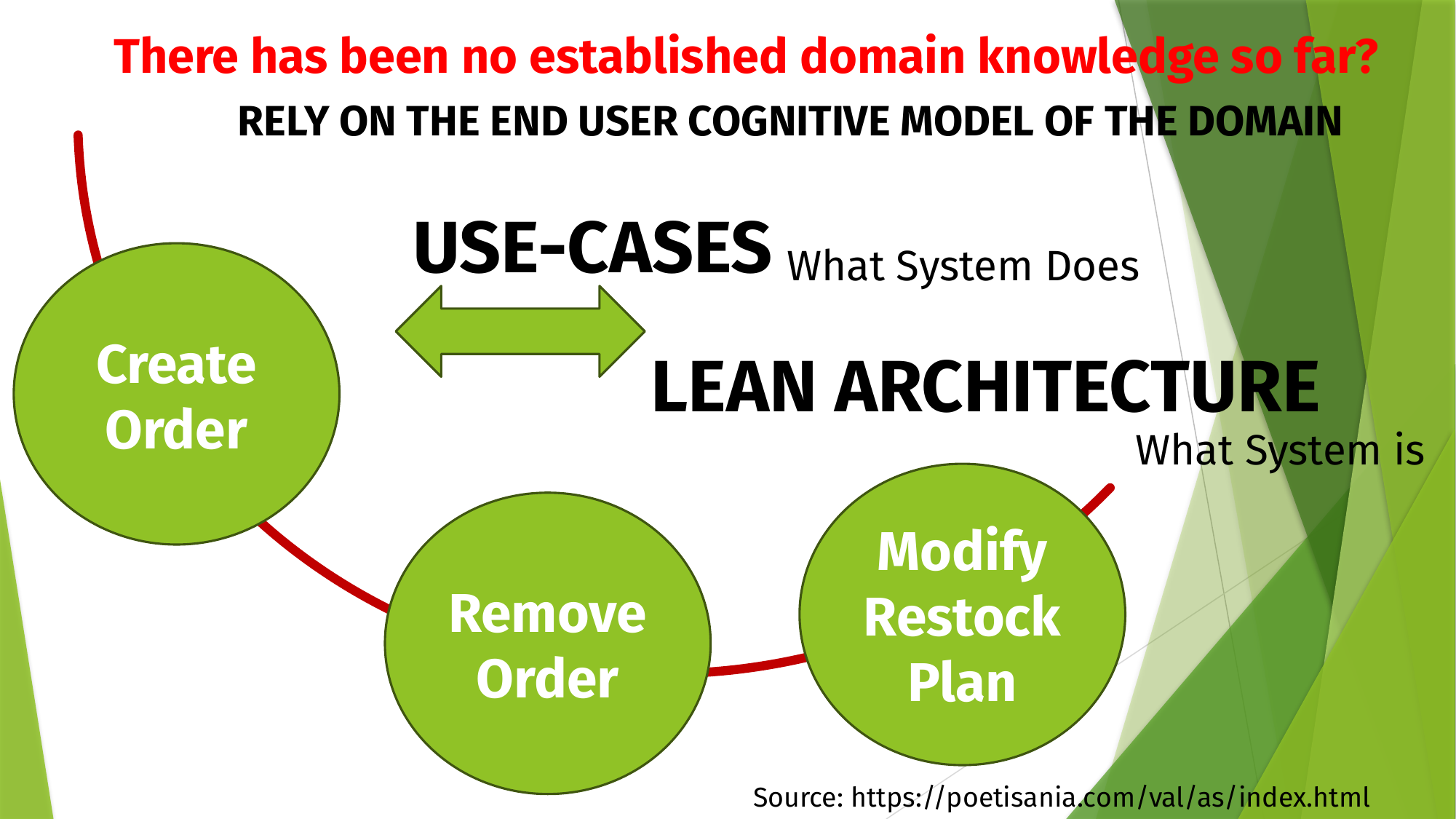

There has been no established domain knowledge so far?
RELY ON THE END USER COGNITIVE MODEL OF THE DOMAIN
USE-CASES
What System Does
Create Order

LEAN ARCHITECTURE
What System is
Modify RestockPlan
Remove Order
Source: https://poetisania.com/val/as/index.html